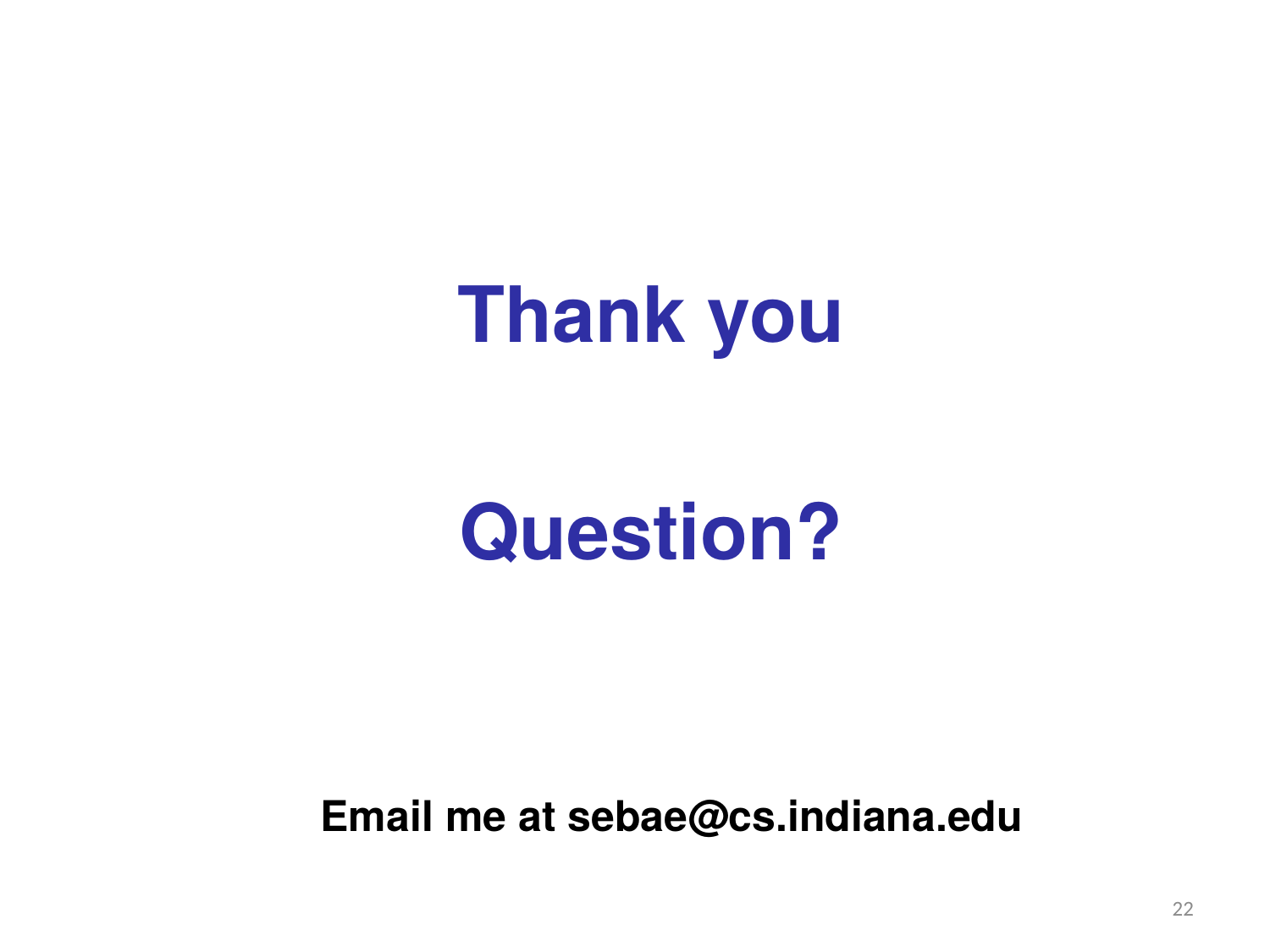

Thank you
Question?
Email me at sebae@cs.indiana.edu
22